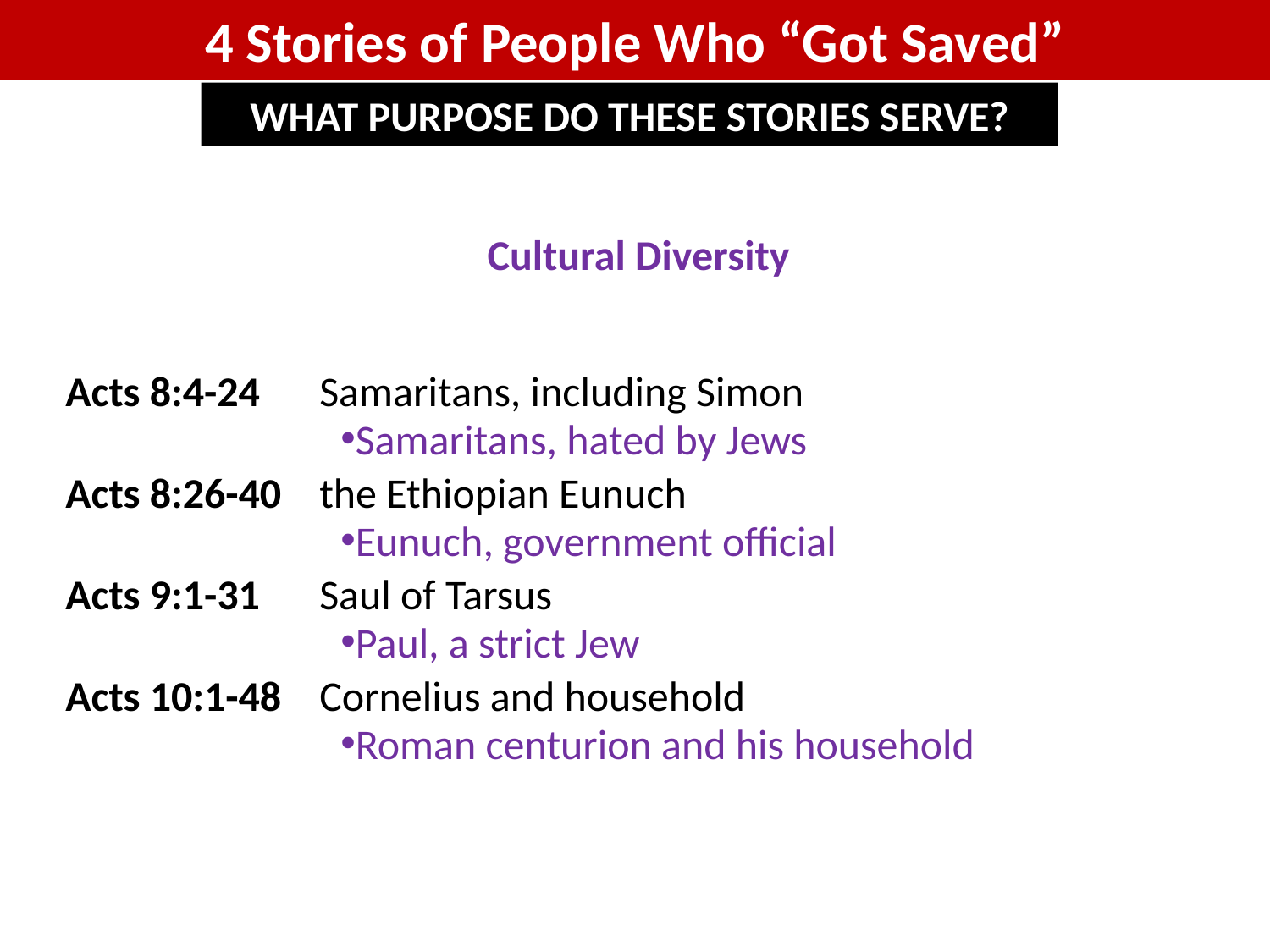

4 Stories of People Who “Got Saved”
WHAT PURPOSE DO THESE STORIES SERVE?
Cultural Diversity
Acts 8:4-24	Samaritans, including Simon

Acts 8:26-40	the Ethiopian Eunuch

Acts 9:1-31	Saul of Tarsus

Acts 10:1-48	Cornelius and household
Samaritans, hated by Jews

Eunuch, government official

Paul, a strict Jew

Roman centurion and his household